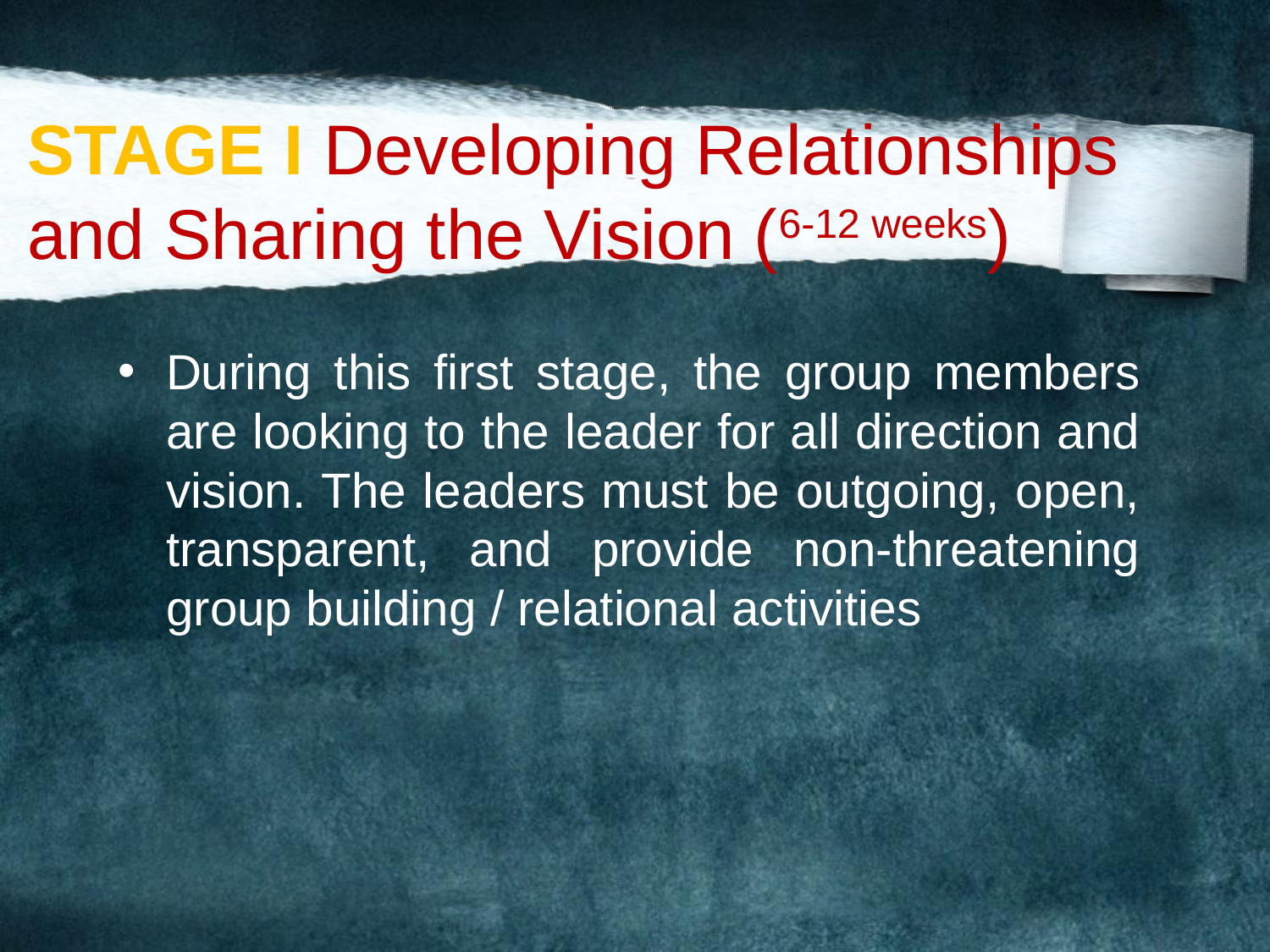

# STAGE I Developing Relationships and Sharing the Vision (6-12 weeks)
During this first stage, the group members are looking to the leader for all direction and vision. The leaders must be outgoing, open, transparent, and provide non-threatening group building / relational activities